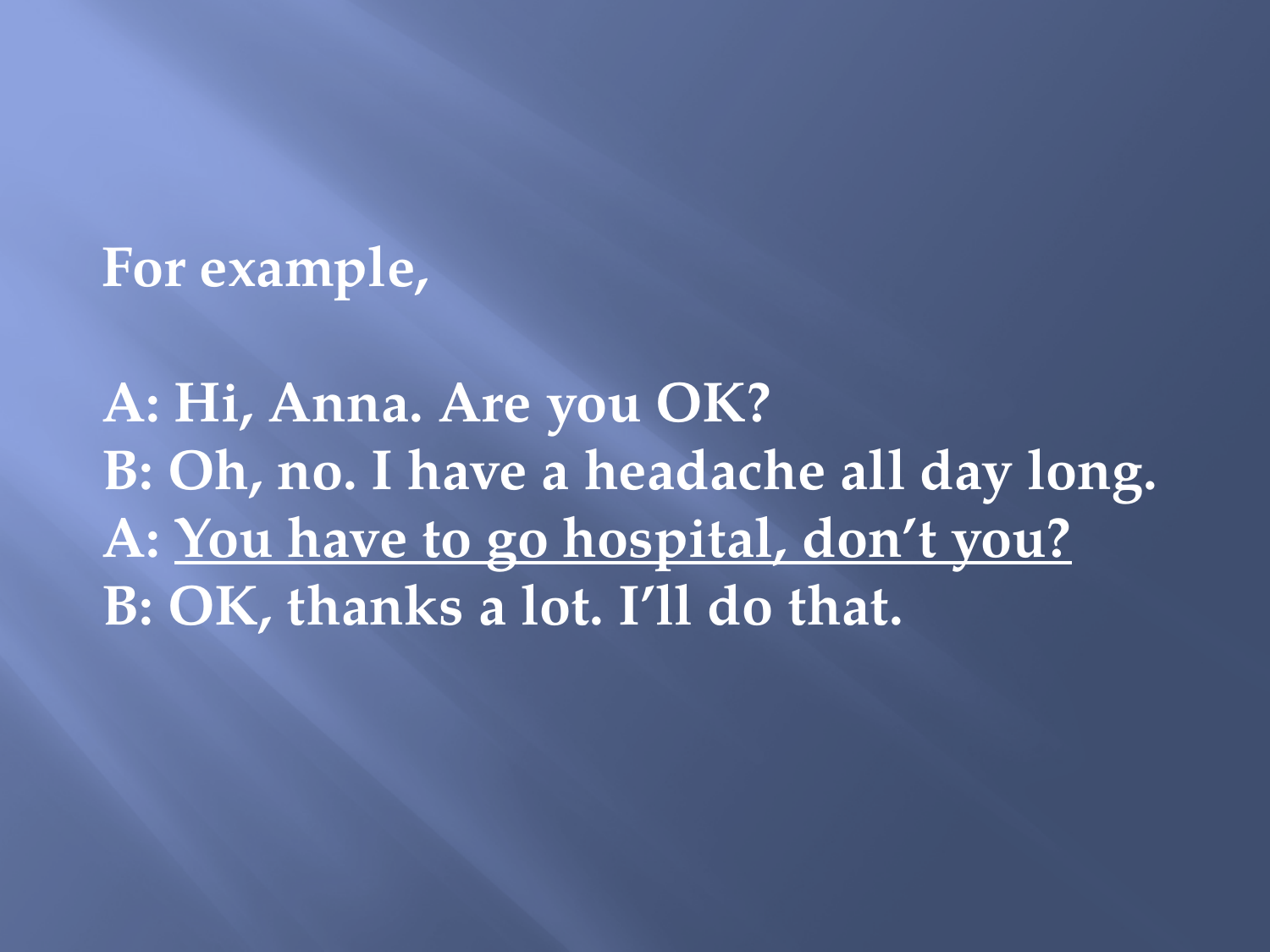

# For example, A: Hi, Anna. Are you OK? B: Oh, no. I have a headache all day long. A: You have to go hospital, don’t you? B: OK, thanks a lot. I’ll do that.